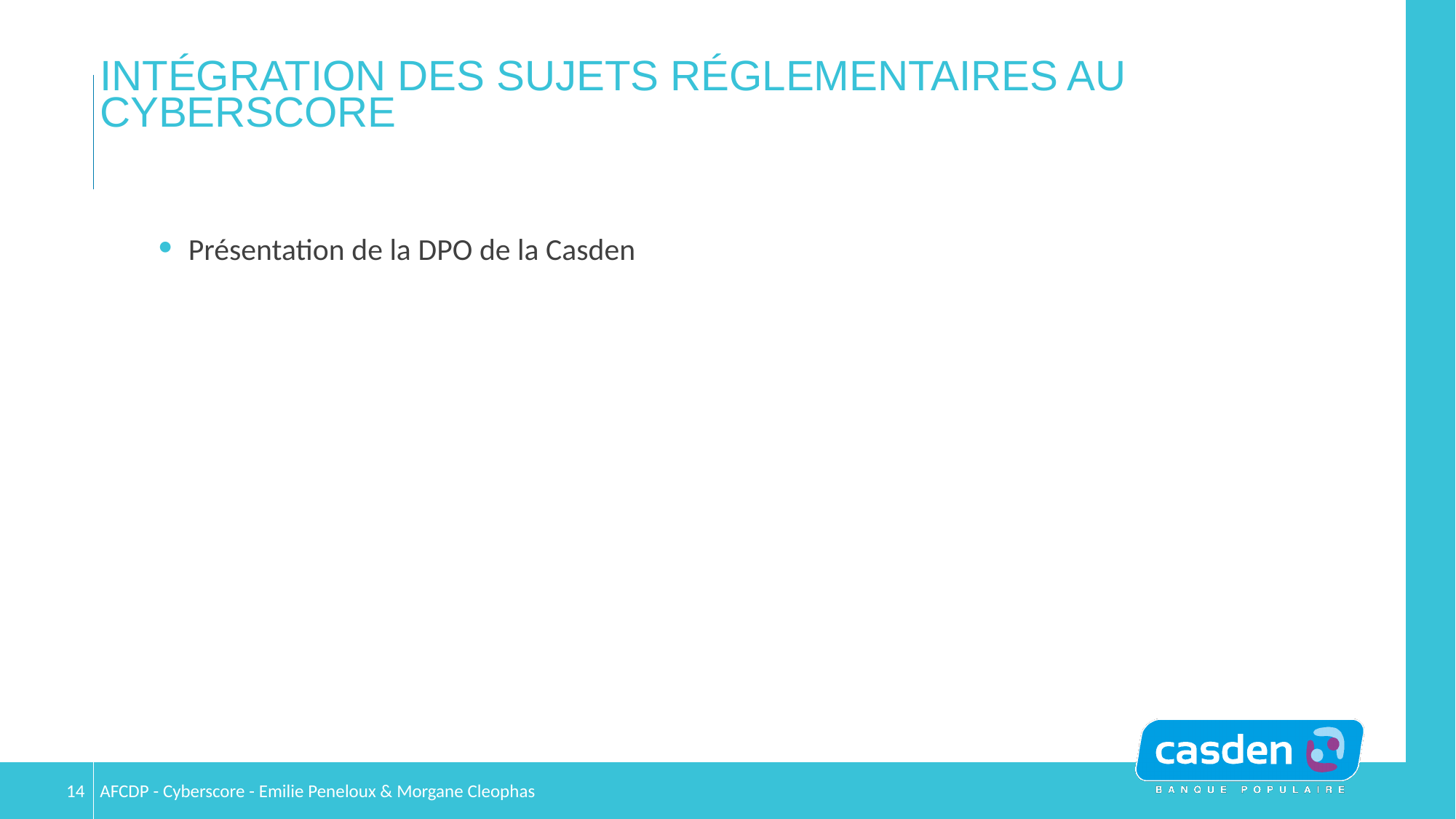

# Intégration des sujets réglementaires au cyberscore

Présentation de la DPO de la Casden
14
AFCDP - Cyberscore - Emilie Peneloux & Morgane Cleophas